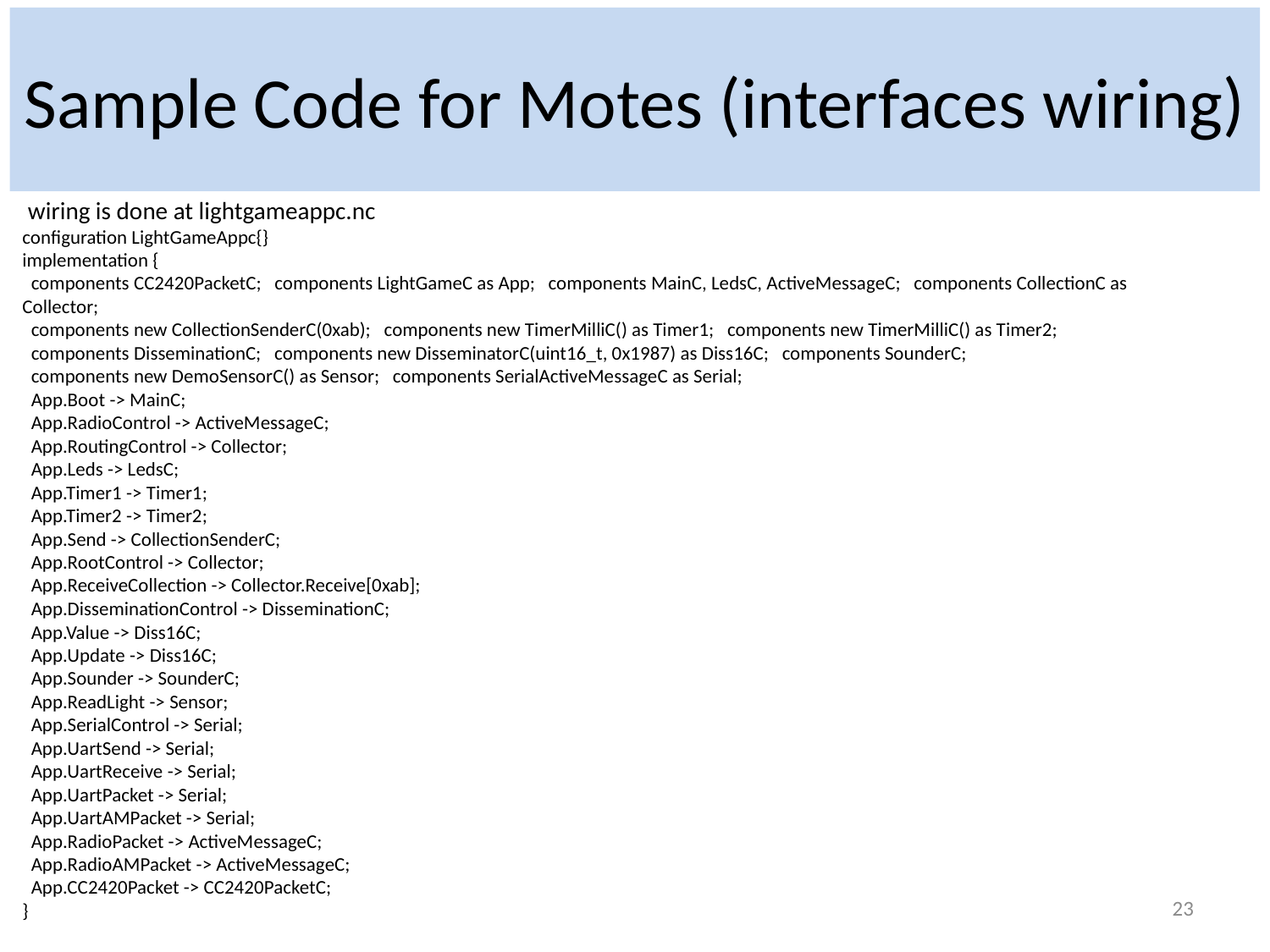

# Sample Code for Motes (interfaces wiring)
 wiring is done at lightgameappc.nc
configuration LightGameAppc{}
implementation {
  components CC2420PacketC;   components LightGameC as App;   components MainC, LedsC, ActiveMessageC;   components CollectionC as Collector;
  components new CollectionSenderC(0xab);   components new TimerMilliC() as Timer1;   components new TimerMilliC() as Timer2;
  components DisseminationC;   components new DisseminatorC(uint16_t, 0x1987) as Diss16C;   components SounderC;
  components new DemoSensorC() as Sensor;   components SerialActiveMessageC as Serial;
  App.Boot -> MainC;
  App.RadioControl -> ActiveMessageC;
  App.RoutingControl -> Collector;
  App.Leds -> LedsC;
  App.Timer1 -> Timer1;
  App.Timer2 -> Timer2;
  App.Send -> CollectionSenderC;
  App.RootControl -> Collector;
  App.ReceiveCollection -> Collector.Receive[0xab];
  App.DisseminationControl -> DisseminationC;
  App.Value -> Diss16C;
  App.Update -> Diss16C;
  App.Sounder -> SounderC;
  App.ReadLight -> Sensor;
  App.SerialControl -> Serial;
  App.UartSend -> Serial;
  App.UartReceive -> Serial;
  App.UartPacket -> Serial;
  App.UartAMPacket -> Serial;
  App.RadioPacket -> ActiveMessageC;
  App.RadioAMPacket -> ActiveMessageC;
  App.CC2420Packet -> CC2420PacketC;
}
23